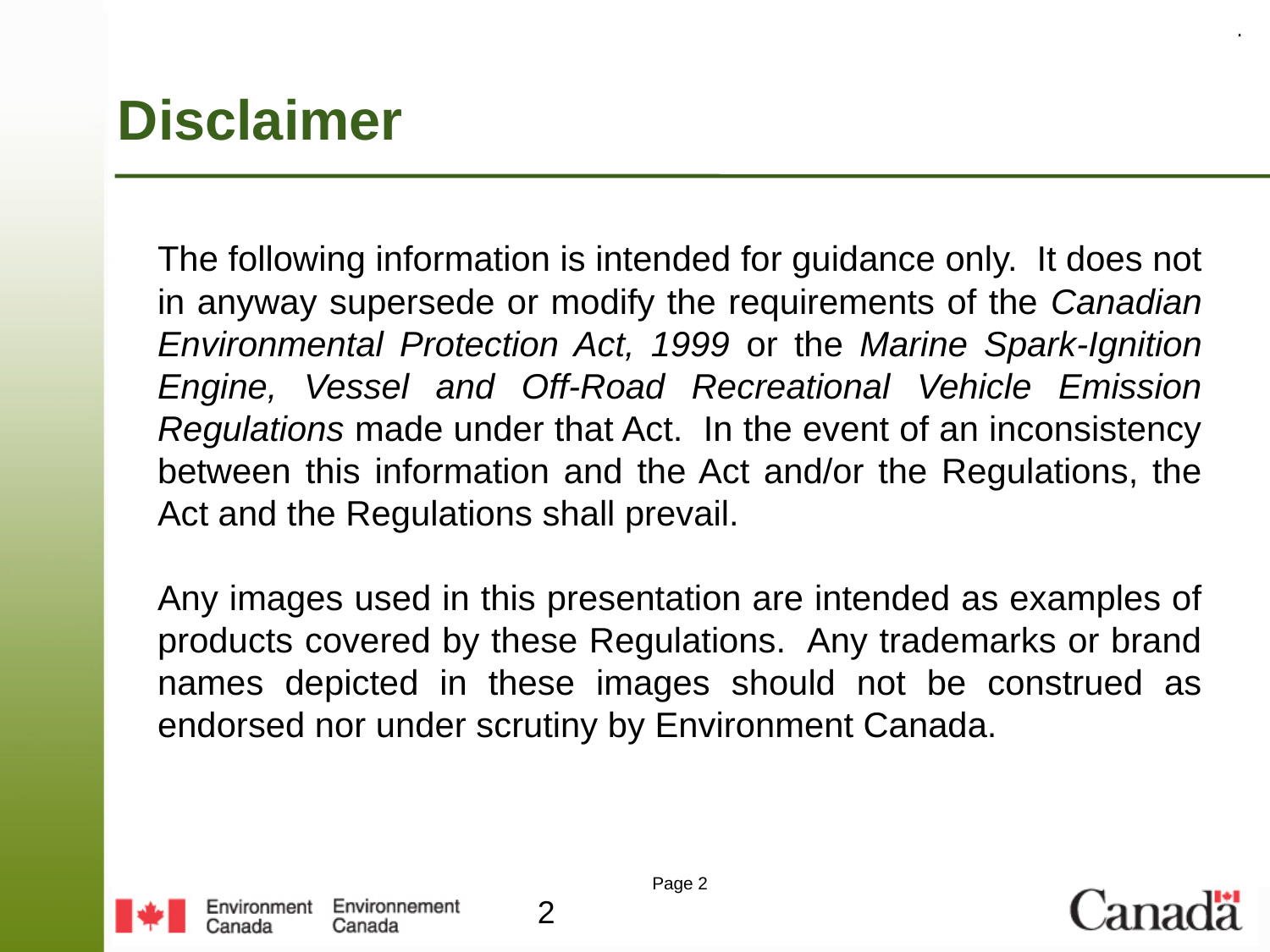

# Disclaimer
	The following information is intended for guidance only.  It does not in anyway supersede or modify the requirements of the Canadian Environmental Protection Act, 1999 or the Marine Spark-Ignition Engine, Vessel and Off-Road Recreational Vehicle Emission Regulations made under that Act.  In the event of an inconsistency between this information and the Act and/or the Regulations, the Act and the Regulations shall prevail.

	Any images used in this presentation are intended as examples of products covered by these Regulations.  Any trademarks or brand names depicted in these images should not be construed as endorsed nor under scrutiny by Environment Canada.

2